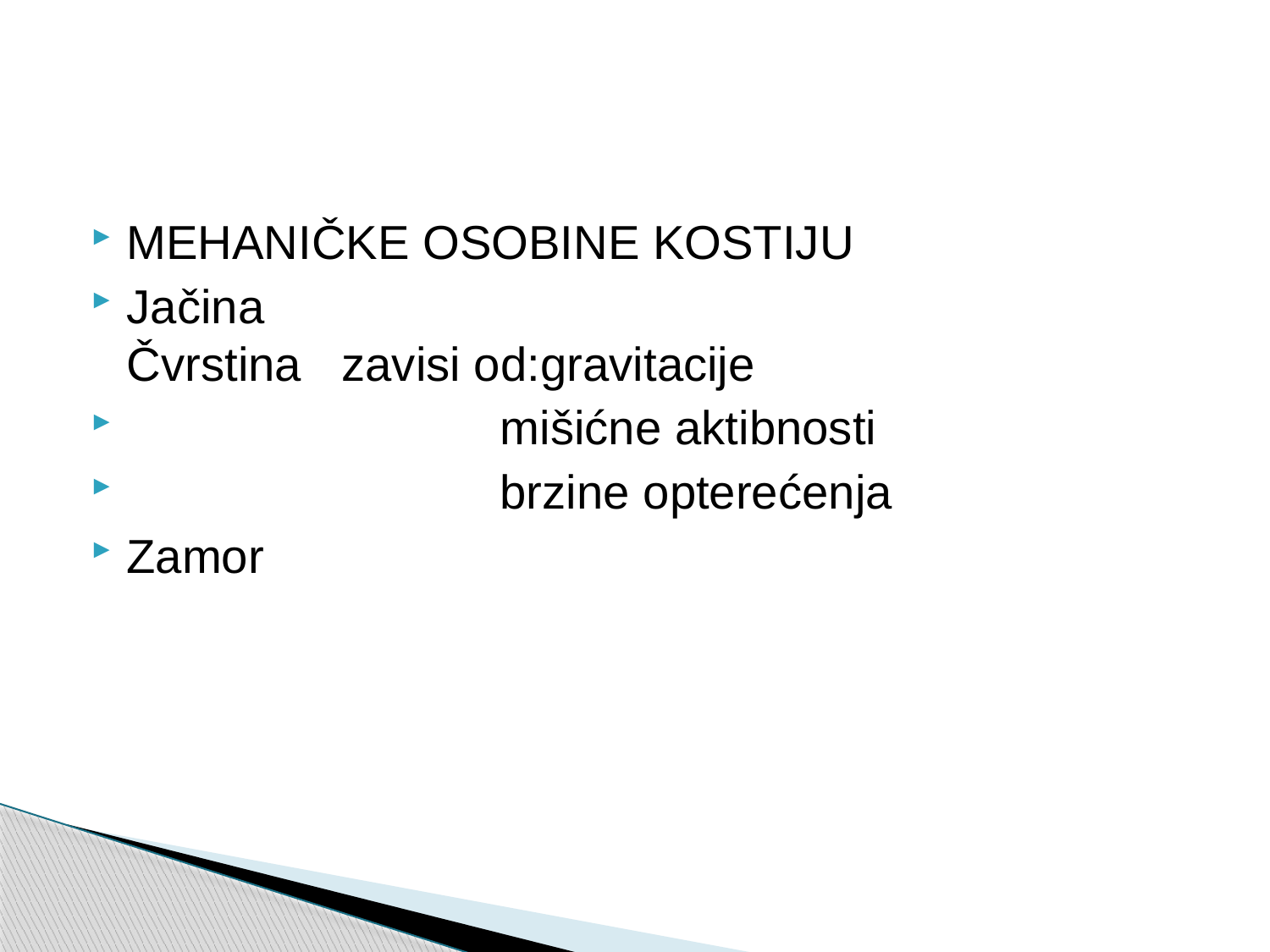

#
MEHANIČKE OSOBINE KOSTIJU
Jačina
Čvrstina   zavisi od:gravitacije
                            mišićne aktibnosti
                            brzine opterećenja
Zamor